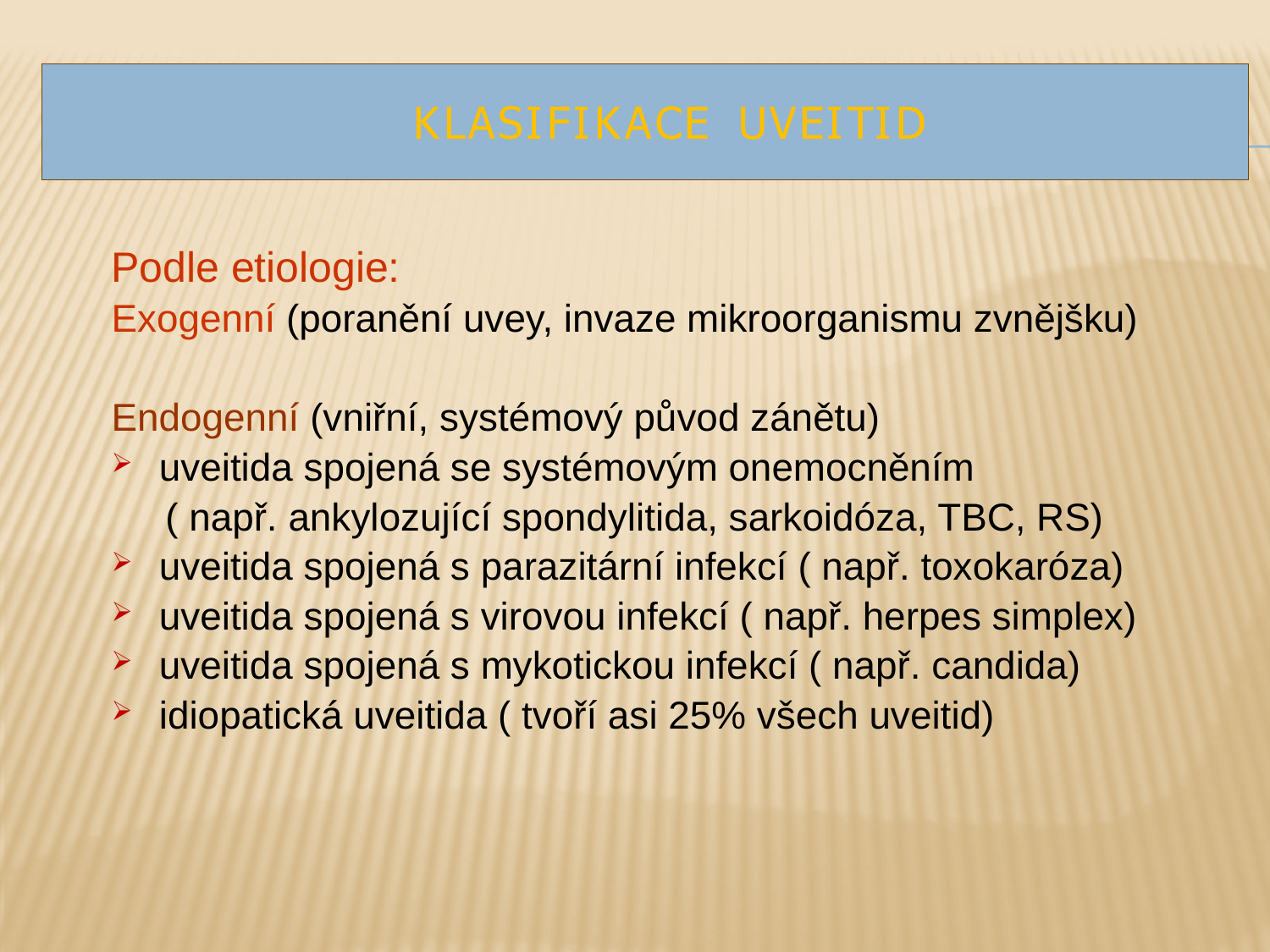

# Klasifikace  uveitid
Podle etiologie:
Exogenní (poranění uvey, invaze mikroorganismu zvnějšku)

Endogenní (vniřní, systémový původ zánětu)
uveitida spojená se systémovým onemocněním
     ( např. ankylozující spondylitida, sarkoidóza, TBC, RS)
uveitida spojená s parazitární infekcí ( např. toxokaróza)
uveitida spojená s virovou infekcí ( např. herpes simplex)
uveitida spojená s mykotickou infekcí ( např. candida)
idiopatická uveitida ( tvoří asi 25% všech uveitid)